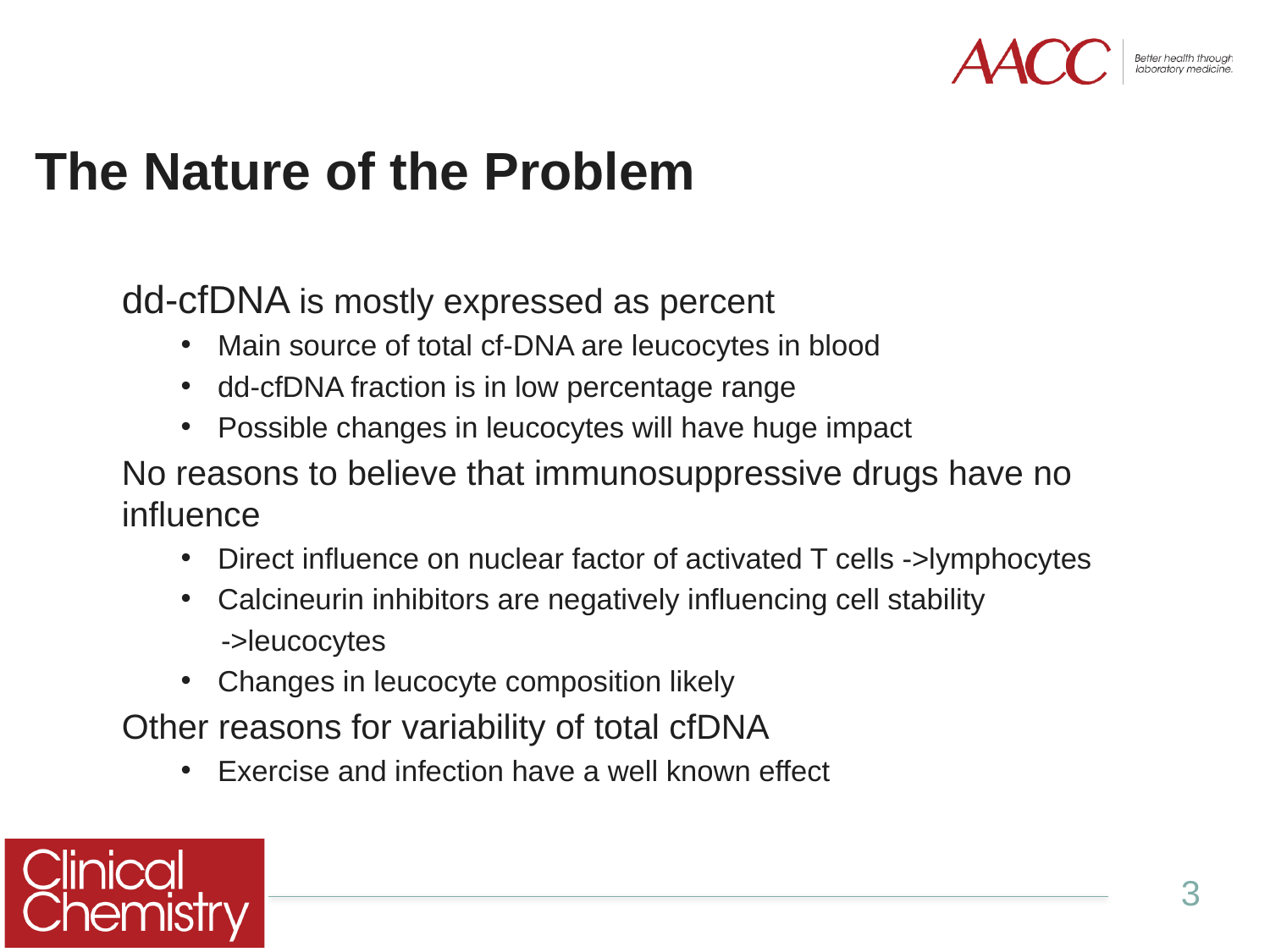

# The Nature of the Problem
dd-cfDNA is mostly expressed as percent
Main source of total cf-DNA are leucocytes in blood
dd-cfDNA fraction is in low percentage range
Possible changes in leucocytes will have huge impact
No reasons to believe that immunosuppressive drugs have no influence
Direct influence on nuclear factor of activated T cells ->lymphocytes
Calcineurin inhibitors are negatively influencing cell stability
     ->leucocytes
Changes in leucocyte composition likely
Other reasons for variability of total cfDNA
Exercise and infection have a well known effect

3